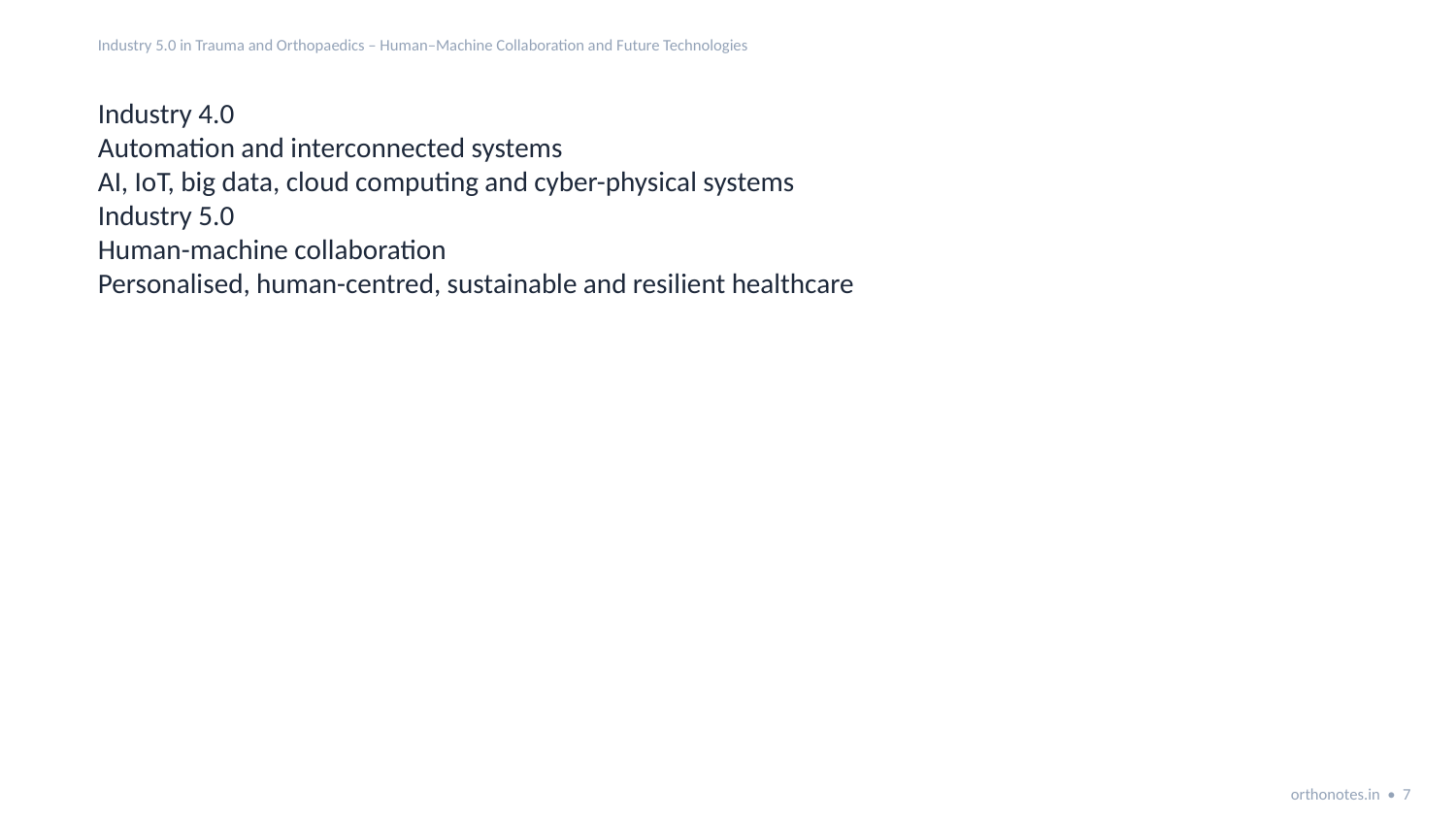

Industry 5.0 in Trauma and Orthopaedics – Human–Machine Collaboration and Future Technologies
Industry 4.0
Automation and interconnected systems
AI, IoT, big data, cloud computing and cyber-physical systems
Industry 5.0
Human-machine collaboration
Personalised, human-centred, sustainable and resilient healthcare
orthonotes.in  •  7